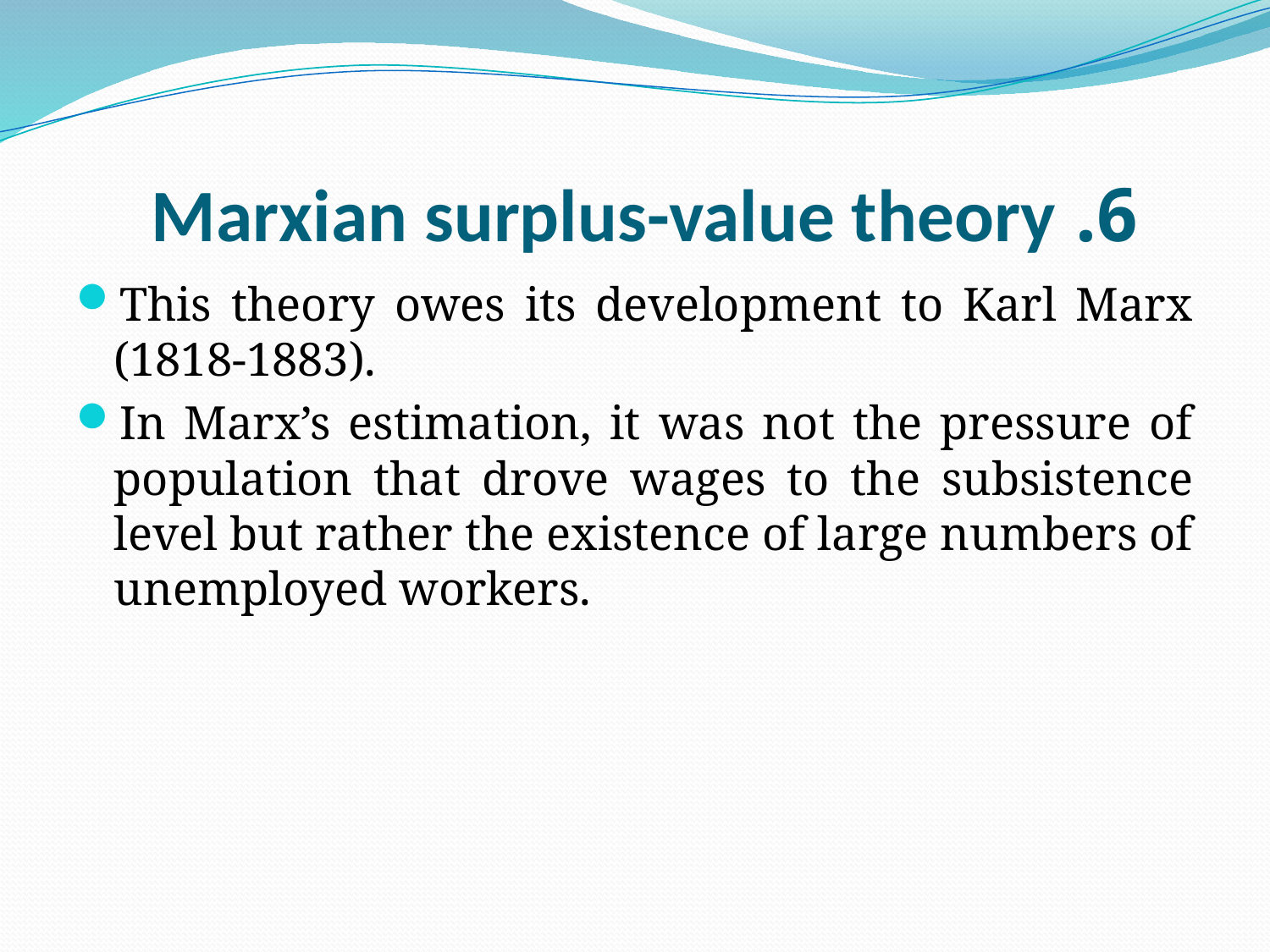

# 6. Marxian surplus-value theory
This theory owes its development to Karl Marx (1818-1883).
In Marx’s estimation, it was not the pressure of population that drove wages to the subsistence level but rather the existence of large numbers of unemployed workers.